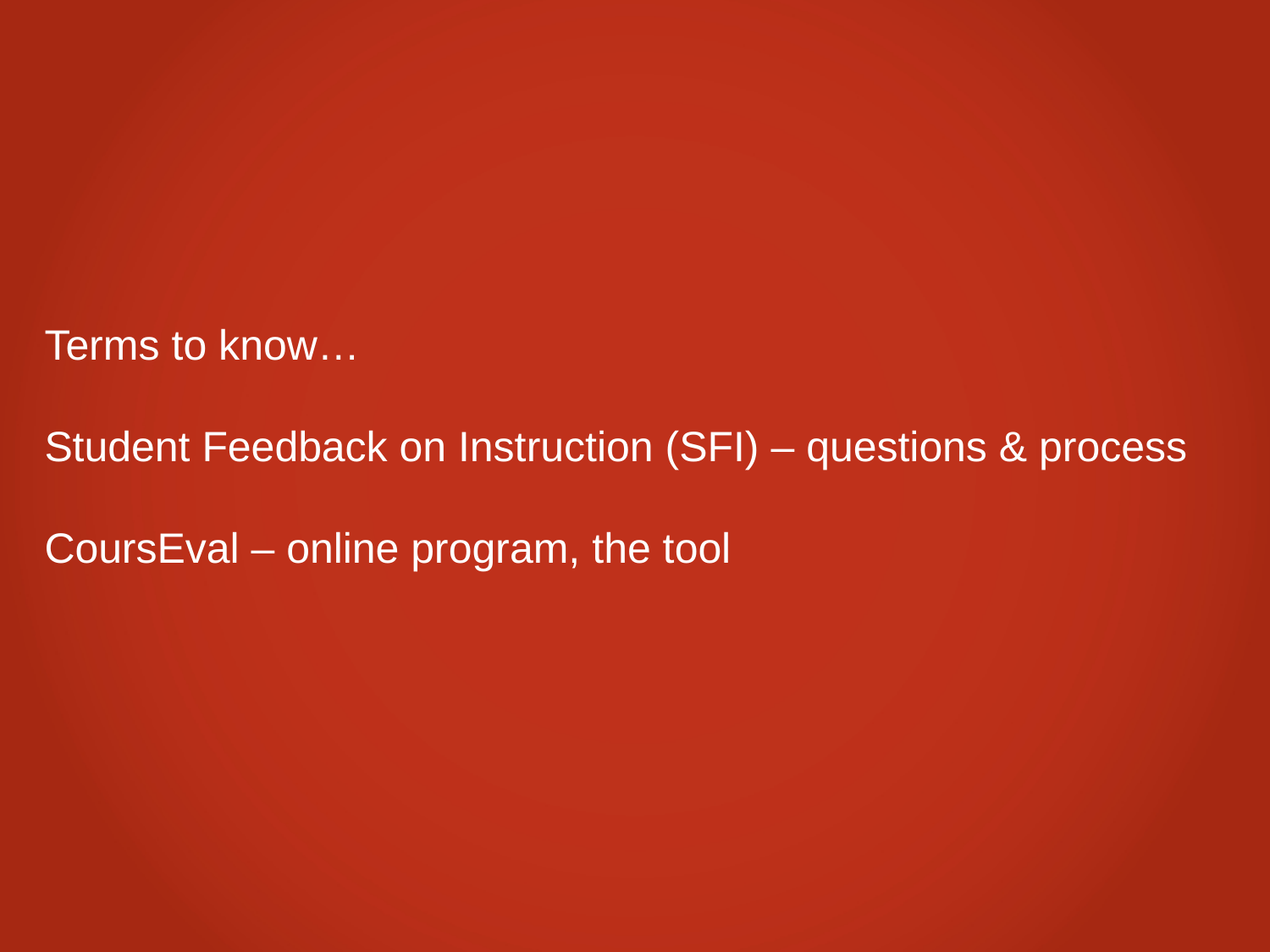

# Terms to know… Student Feedback on Instruction (SFI) – questions & process CoursEval – online program, the tool